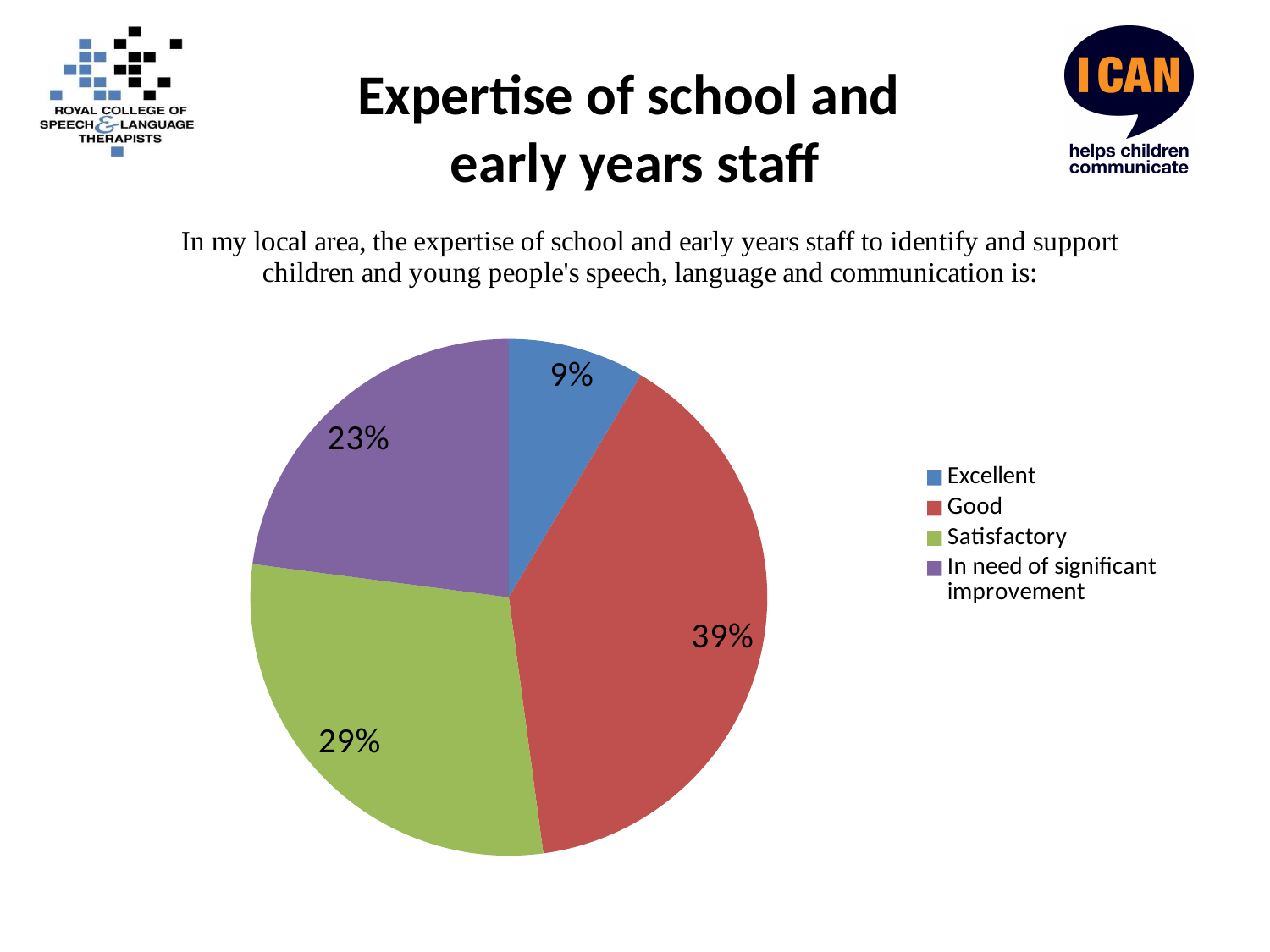

# Expertise of school and early years staff

### Chart

| Category |  |
|---|---|
| Excellent | 116.0 |
| Good | 535.0 |
| Satisfactory | 397.0 |
| In need of significant improvement | 312.0 |